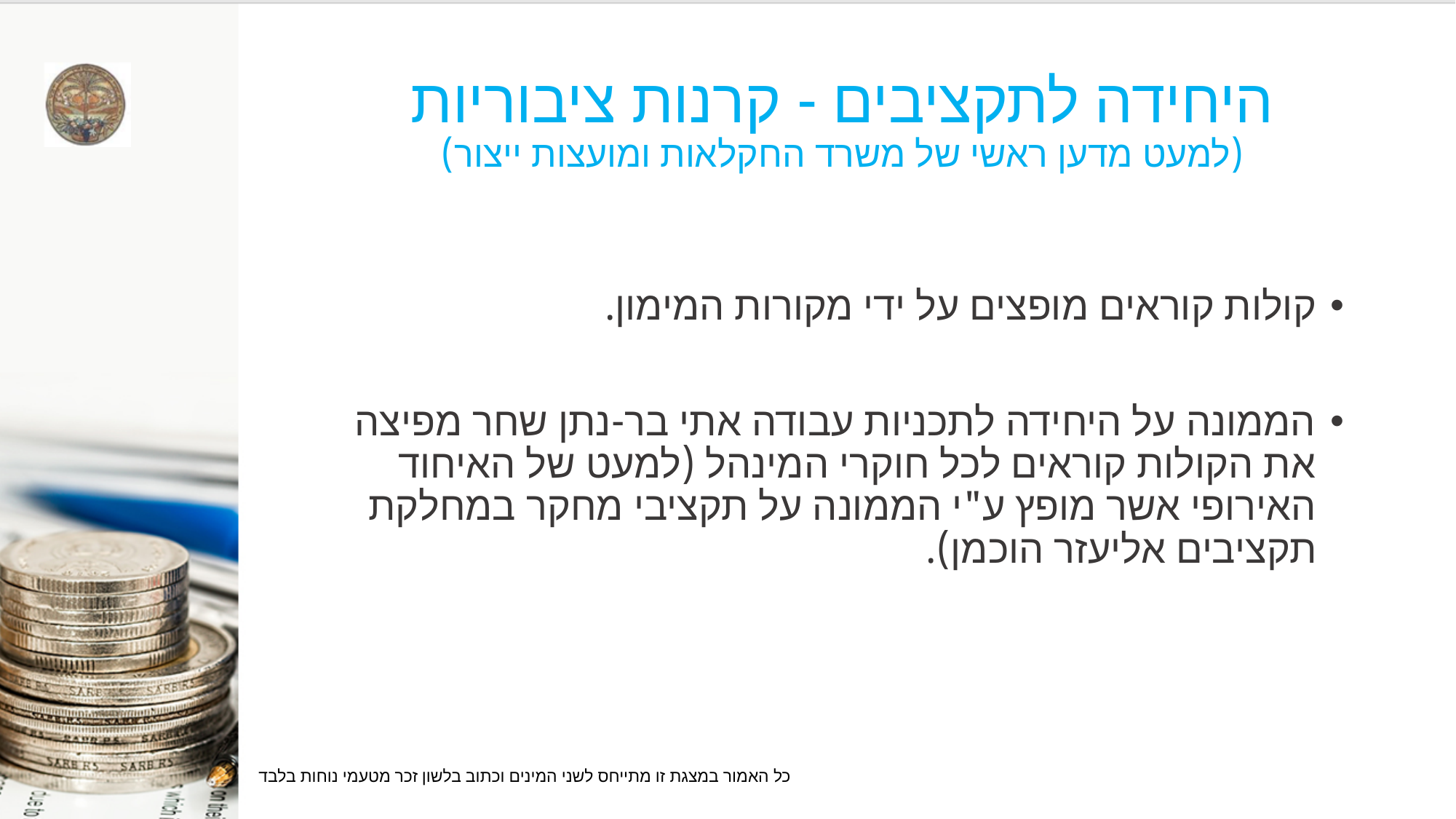

# היחידה לתקציבים - קרנות ציבוריות (למעט מדען ראשי של משרד החקלאות ומועצות ייצור)

קולות קוראים מופצים על ידי מקורות המימון.

הממונה על היחידה לתכניות עבודה אתי בר-נתן שחר מפיצה את הקולות קוראים לכל חוקרי המינהל (למעט של האיחוד האירופי אשר מופץ ע"י הממונה על תקציבי מחקר במחלקת תקציבים אליעזר הוכמן).

כל האמור במצגת זו מתייחס לשני המינים וכתוב בלשון זכר מטעמי נוחות בלבד